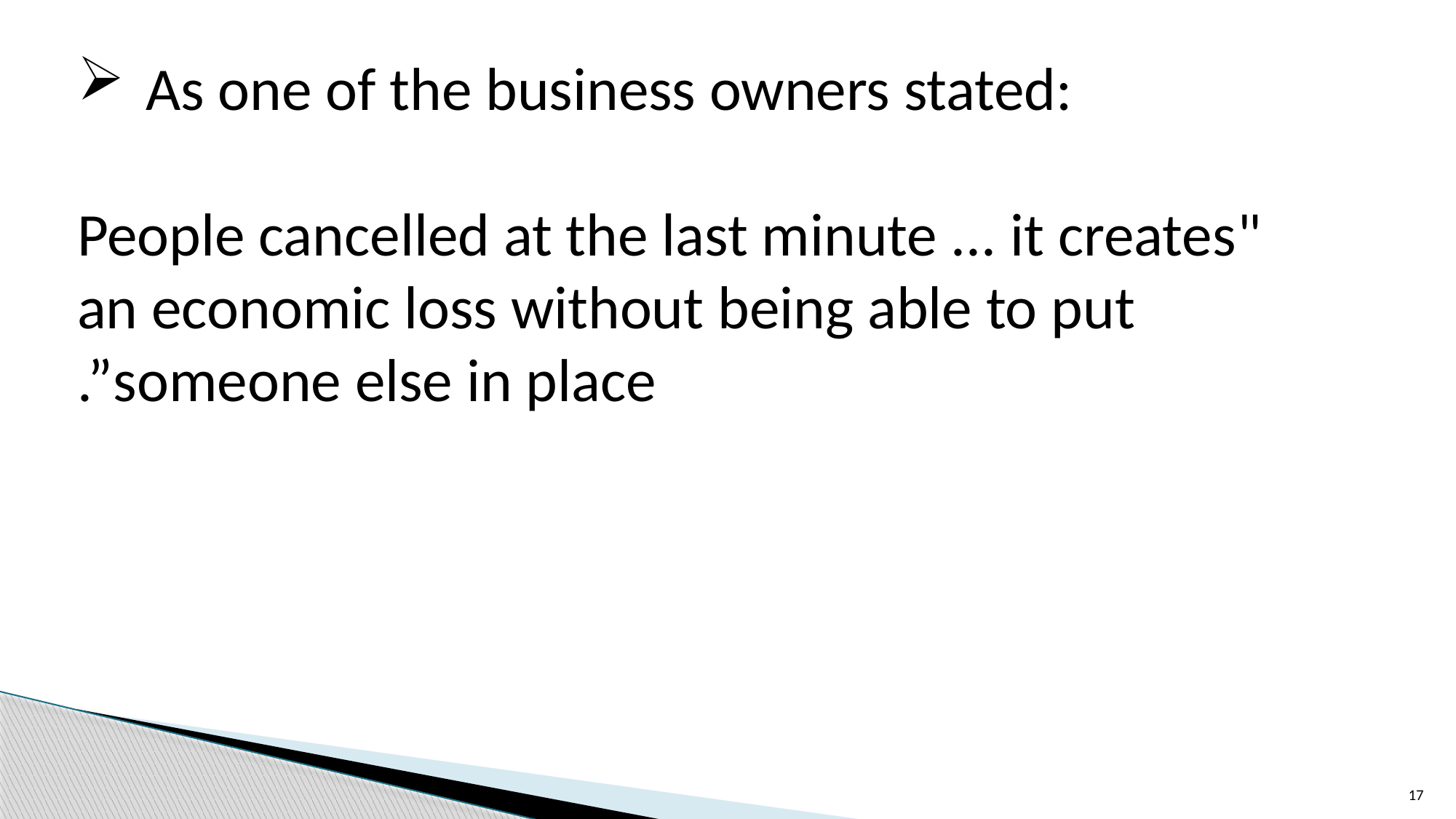

As one of the business owners stated:

"People cancelled at the last minute ... it creates an economic loss without being able to put someone else in place”.

17